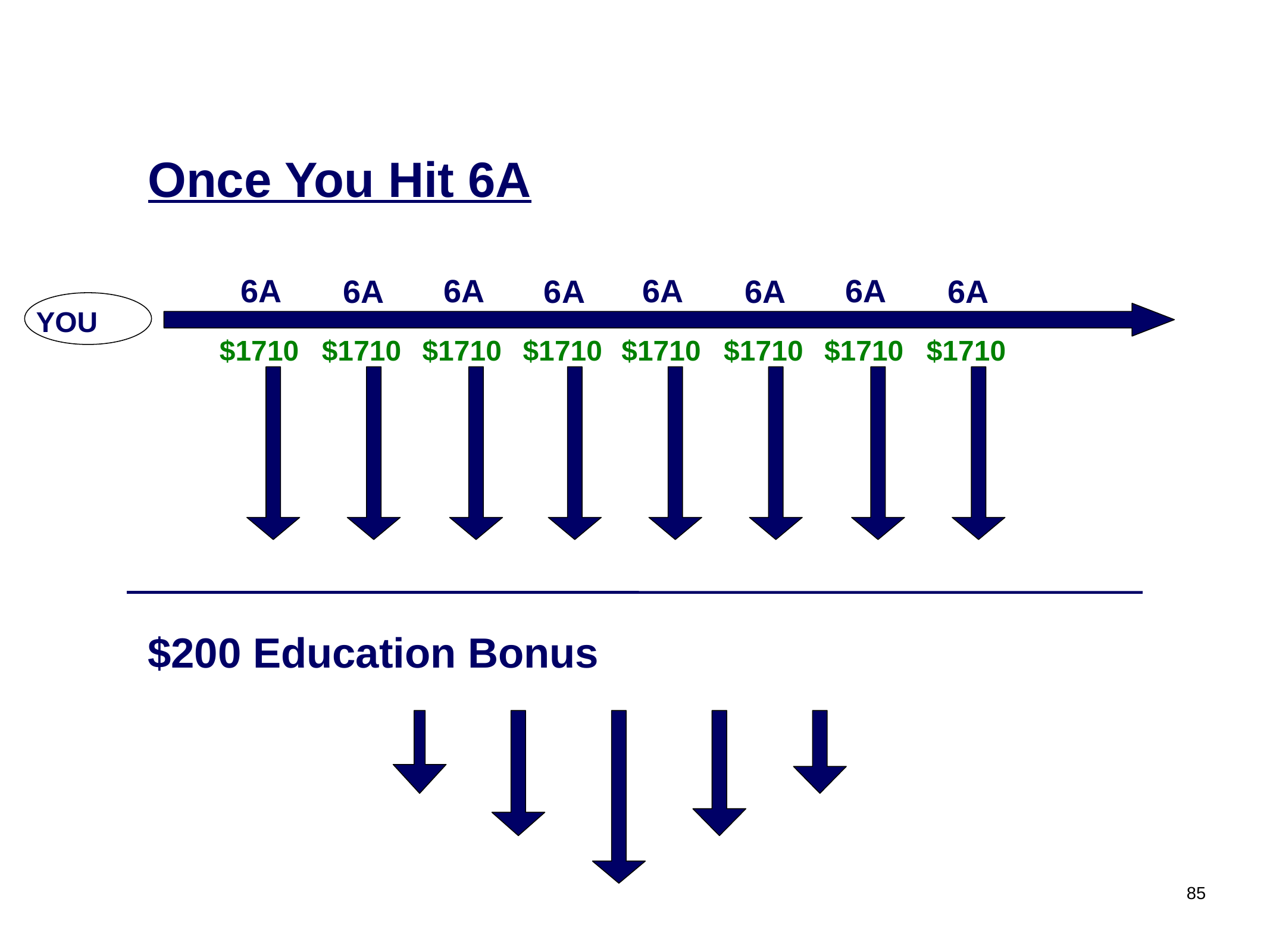

Once You Hit 6A
6A
6A
6A
6A
6A
6A
6A
6A

YOU

$1710
$1710
$1710
$1710
$1710
$1710
$1710
$1710

$200 Education Bonus

85